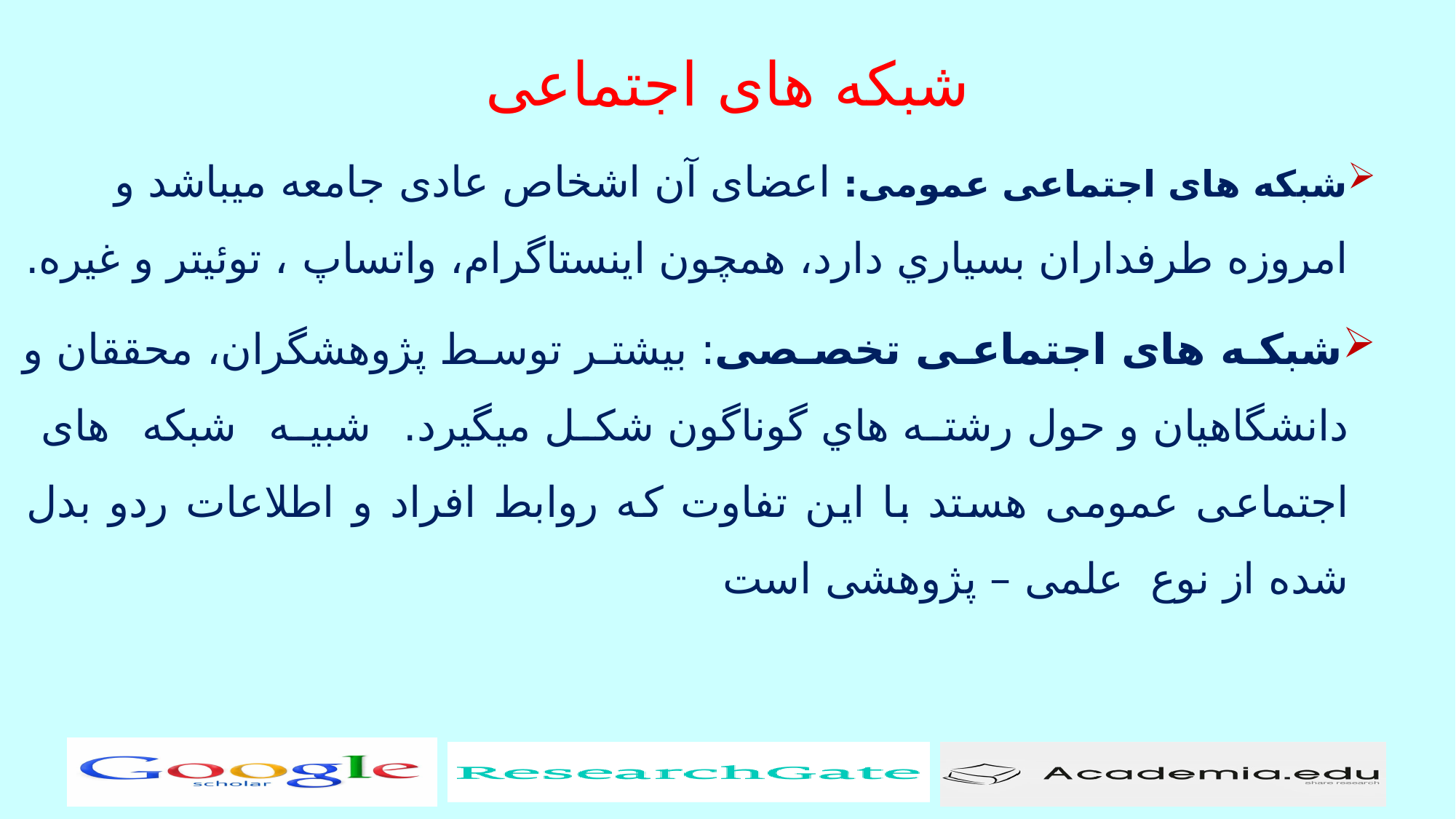

# شبکه های اجتماعی
شبکه‏ های اجتماعی عمومی: اعضای آن اشخاص عادی جامعه می‏باشد و امروزه طرفداران بسیاري دارد، همچون اینستاگرام، واتساپ ، توئیتر و غیره.
شبکه‏ های اجتماعی تخصصی: بیشتر توسط پژوهشگران، محققان و دانشگاهیان و حول رشته ‏هاي گوناگون شکل می‏گیرد. شبیه شبکه های اجتماعی عمومی هستد با این تفاوت که روابط افراد و اطلاعات ردو بدل شده از نوع  علمی – پژوهشی است